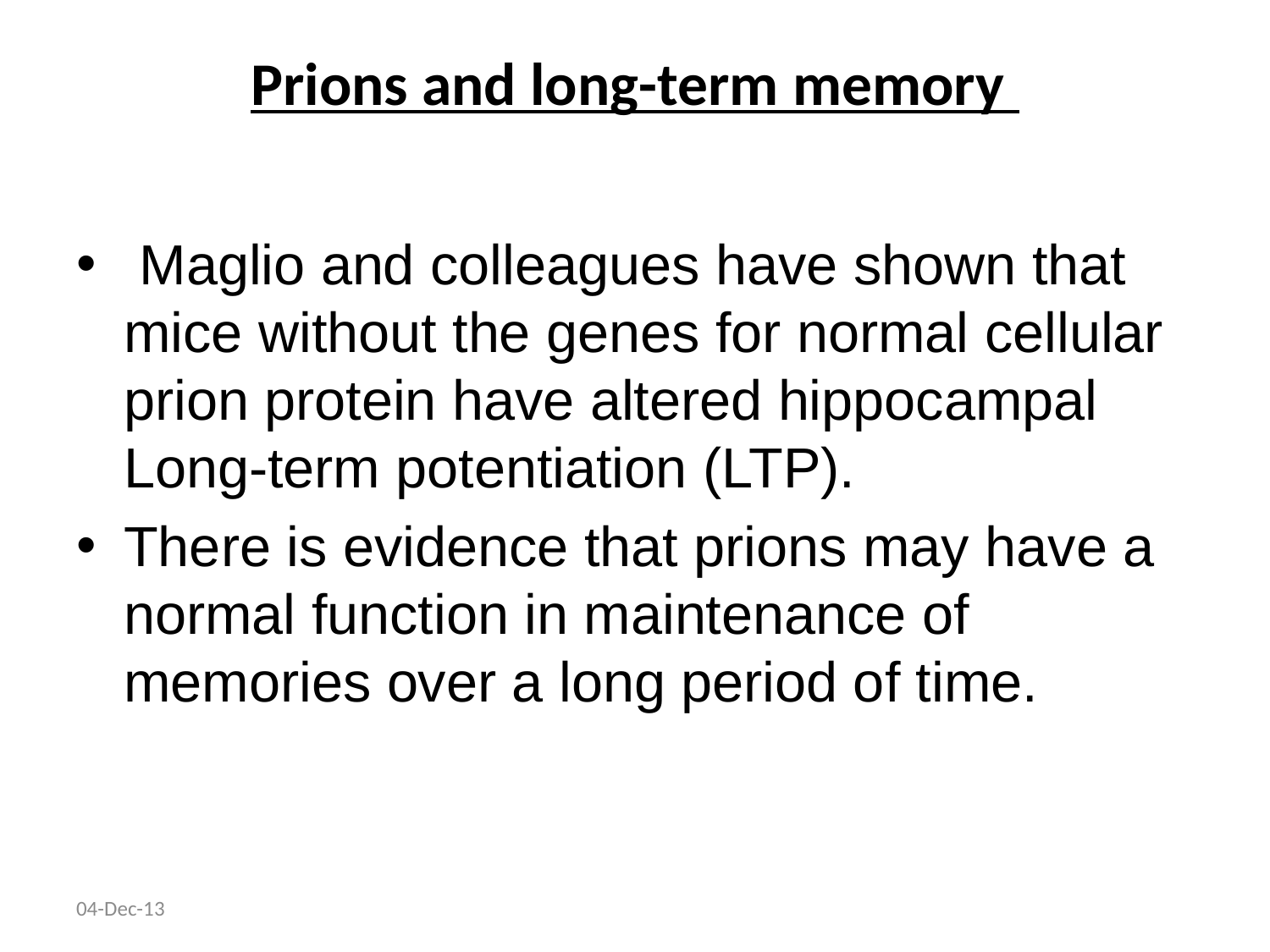

# Prions and long-term memory
 Maglio and colleagues have shown that mice without the genes for normal cellular prion protein have altered hippocampal Long-term potentiation (LTP).
There is evidence that prions may have a normal function in maintenance of memories over a long period of time.

04-Dec-13